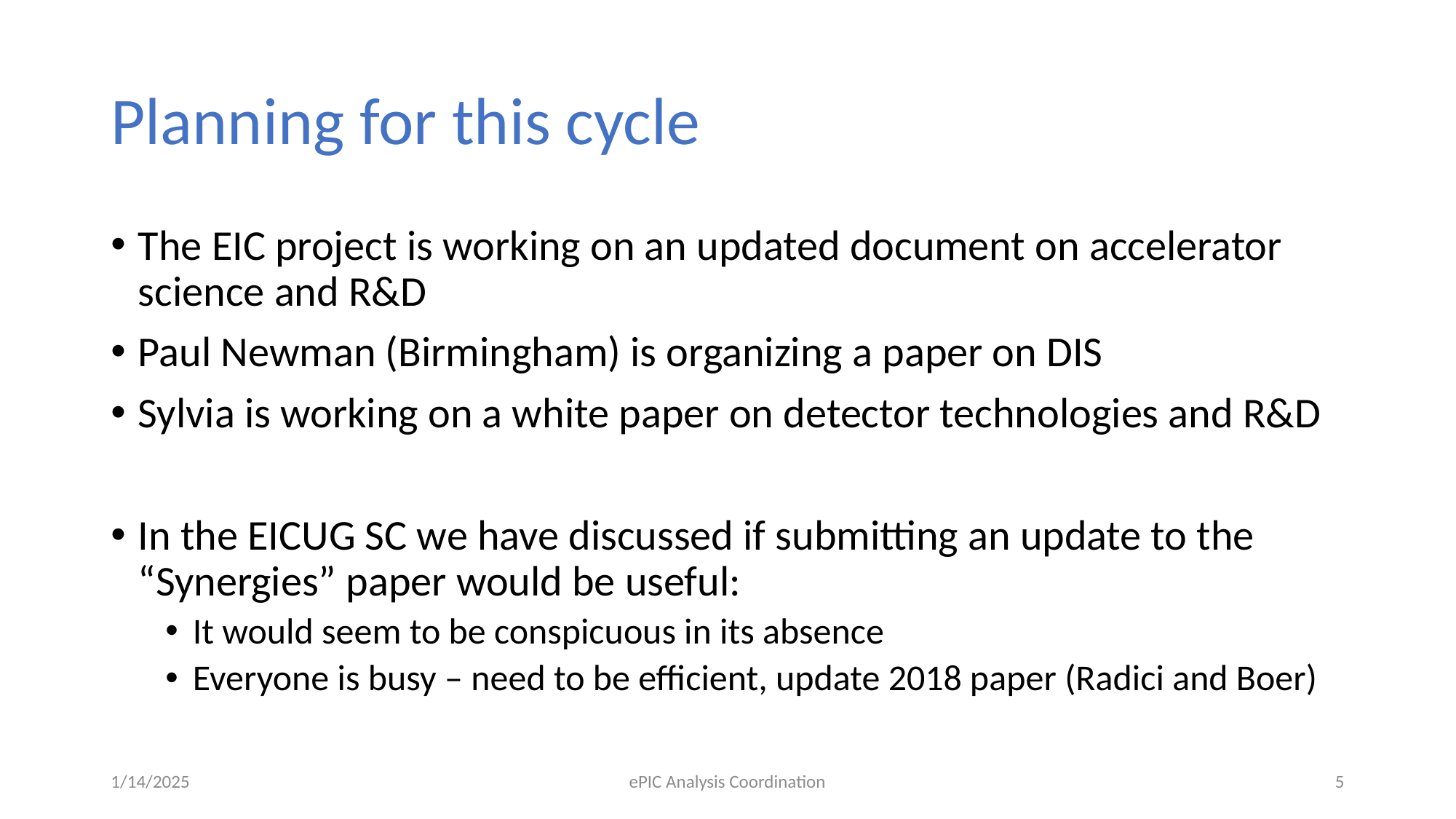

# Planning for this cycle
The EIC project is working on an updated document on accelerator science and R&D
Paul Newman (Birmingham) is organizing a paper on DIS
Sylvia is working on a white paper on detector technologies and R&D

In the EICUG SC we have discussed if submitting an update to the “Synergies” paper would be useful:
It would seem to be conspicuous in its absence
Everyone is busy – need to be efficient, update 2018 paper (Radici and Boer)

1/14/2025
ePIC Analysis Coordination
5